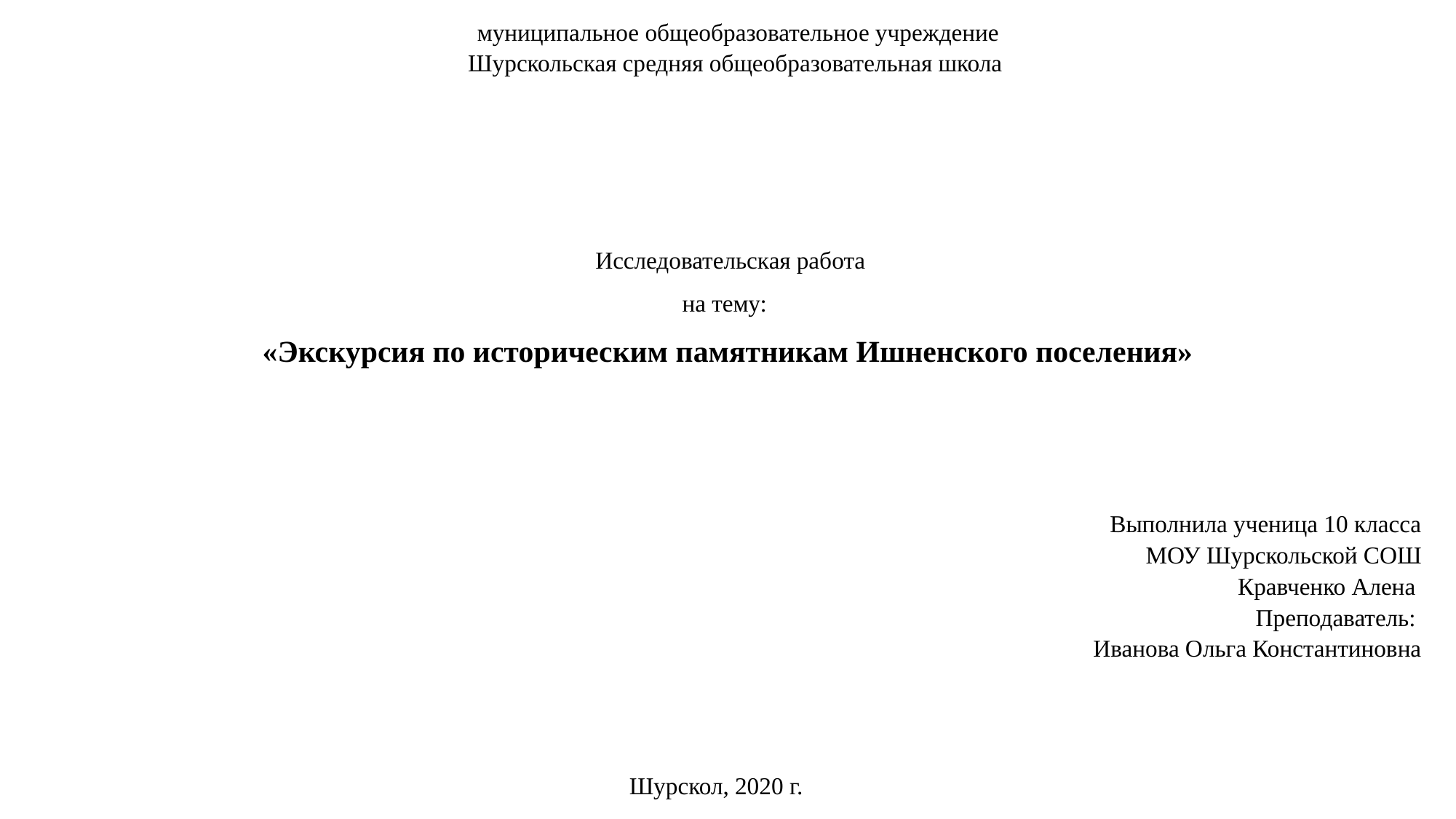

муниципальное общеобразовательное учреждение
Шурскольская средняя общеобразовательная школа

 Исследовательская работа
на тему:
«Экскурсия по историческим памятникам Ишненского поселения»

Выполнила ученица 10 класса
МОУ Шурскольской СОШ
Кравченко Алена
Преподаватель:
Иванова Ольга Константиновна

Шурскол, 2020 г.